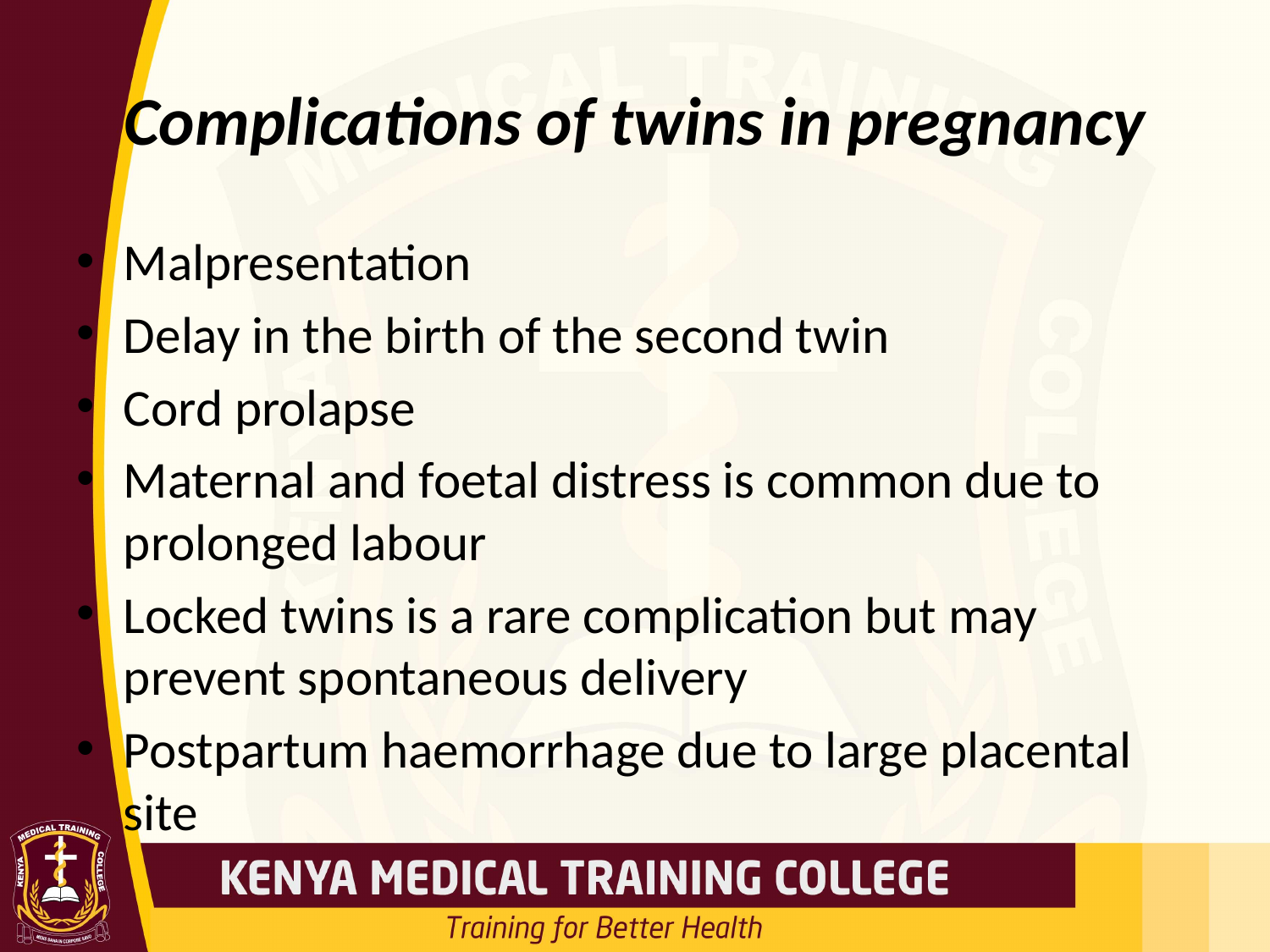

# Complications of twins in pregnancy
Malpresentation
Delay in the birth of the second twin
Cord prolapse
Maternal and foetal distress is common due to prolonged labour
Locked twins is a rare complication but may prevent spontaneous delivery
Postpartum haemorrhage due to large placental site